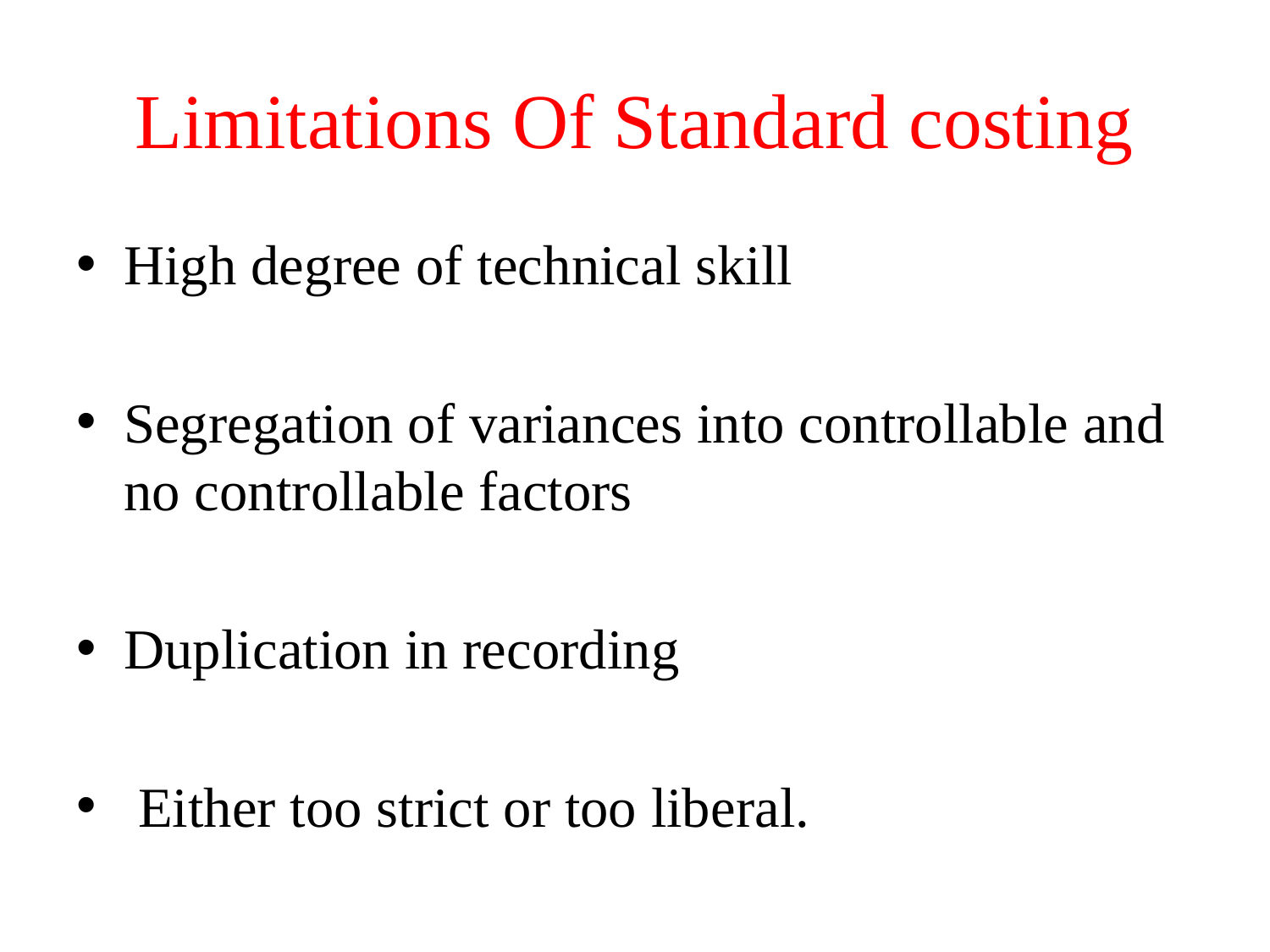

# Limitations Of Standard costing
High degree of technical skill

Segregation of variances into controllable and no controllable factors

Duplication in recording

 Either too strict or too liberal.